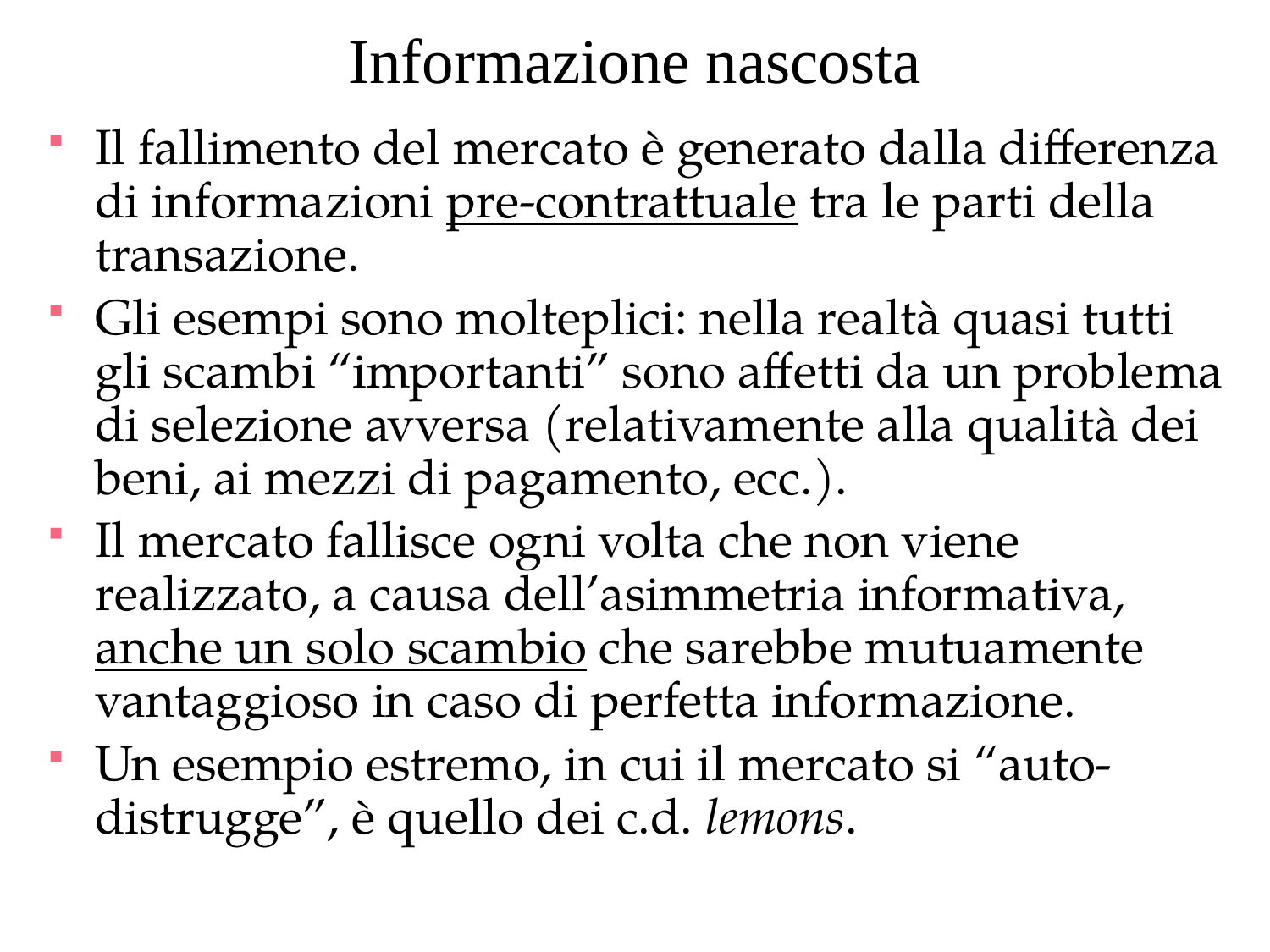

# Informazione nascosta
Il fallimento del mercato è generato dalla differenza di informazioni pre-contrattuale tra le parti della transazione.
Gli esempi sono molteplici: nella realtà quasi tutti gli scambi “importanti” sono affetti da un problema di selezione avversa (relativamente alla qualità dei beni, ai mezzi di pagamento, ecc.).
Il mercato fallisce ogni volta che non viene realizzato, a causa dell’asimmetria informativa, anche un solo scambio che sarebbe mutuamente vantaggioso in caso di perfetta informazione.
Un esempio estremo, in cui il mercato si “auto-distrugge”, è quello dei c.d. lemons.